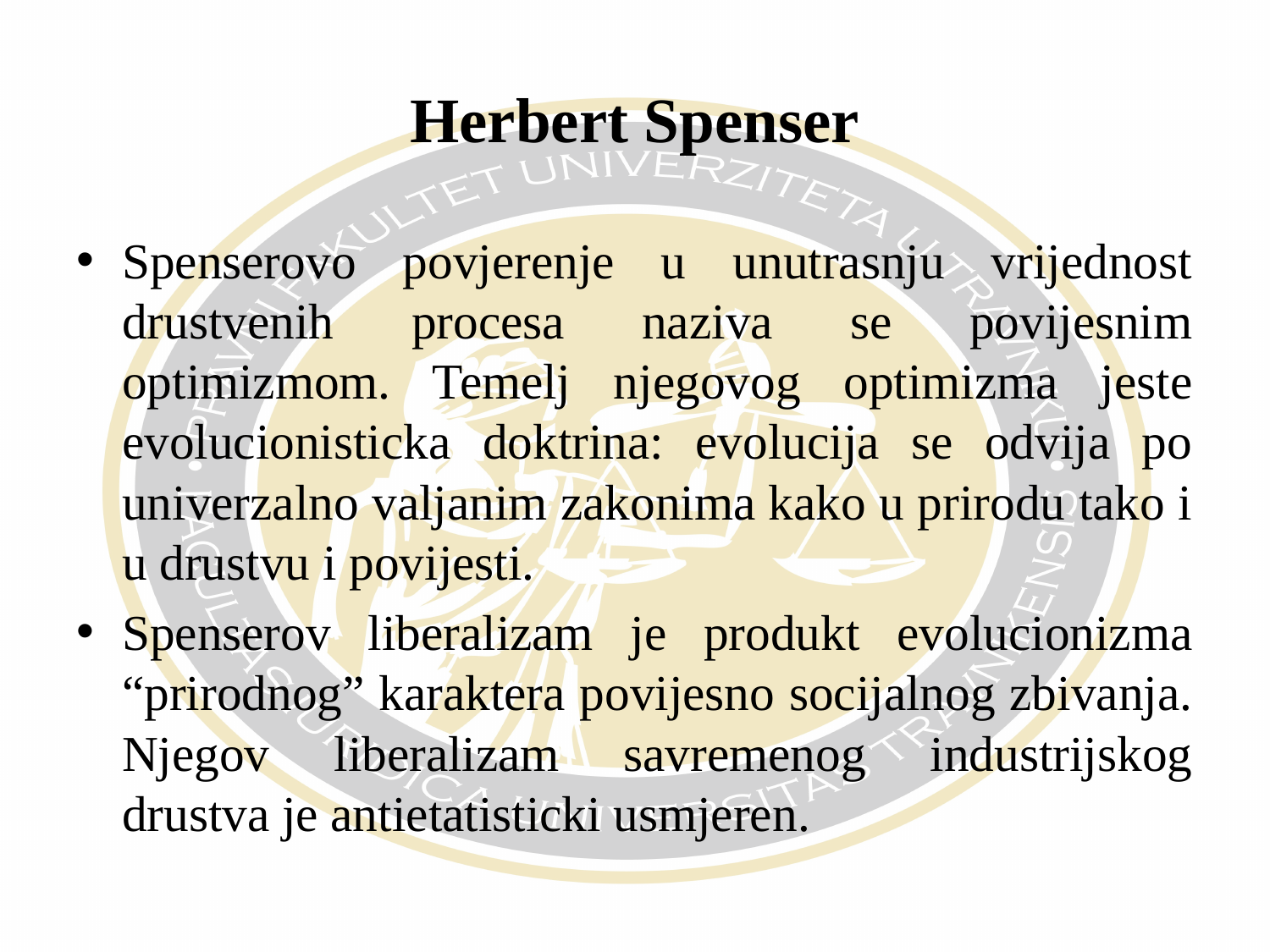

# Herbert Spenser
Spenserovo povjerenje u unutrasnju vrijednost drustvenih procesa naziva se povijesnim optimizmom. Temelj njegovog optimizma jeste evolucionisticka doktrina: evolucija se odvija po univerzalno valjanim zakonima kako u prirodu tako i u drustvu i povijesti.
Spenserov liberalizam je produkt evolucionizma “prirodnog” karaktera povijesno socijalnog zbivanja. Njegov liberalizam savremenog industrijskog drustva je antietatisticki usmjeren.